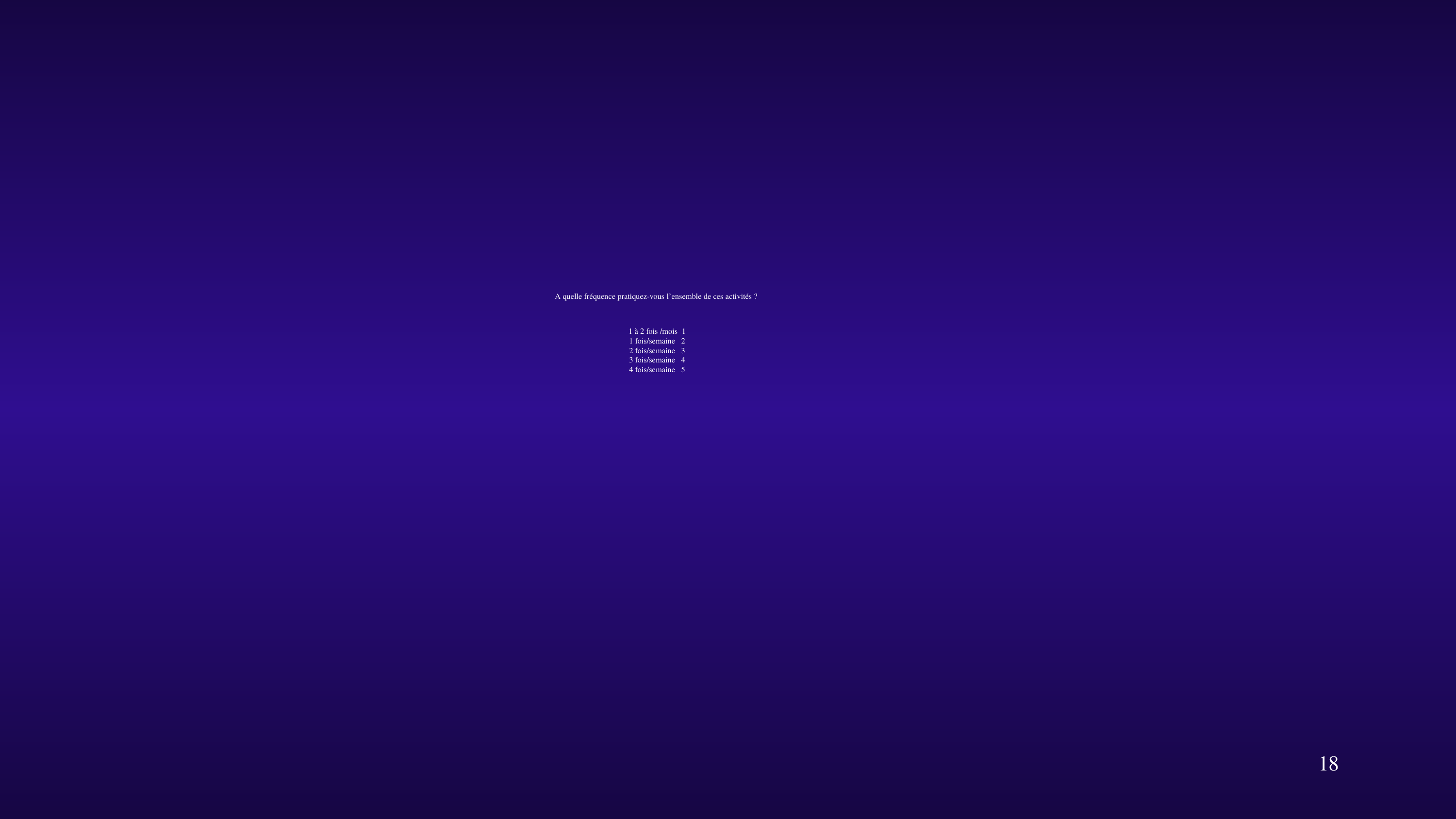

# A quelle fréquence pratiquez-vous l’ensemble de ces activités ? 1 à 2 fois /mois  1 1 fois/semaine   2 2 fois/semaine   3 3 fois/semaine   4 4 fois/semaine   5
18